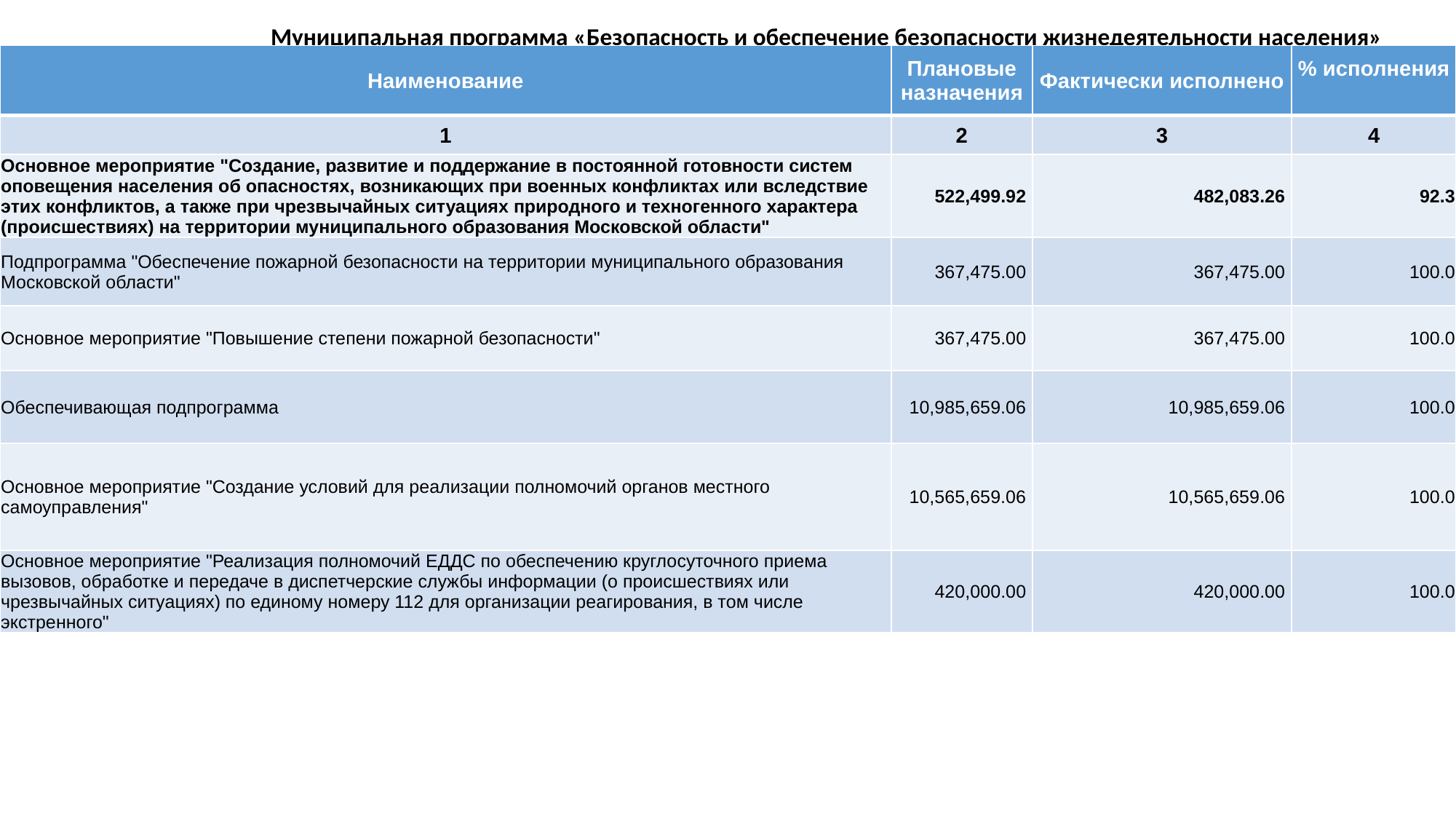

| Муниципальная программа «Безопасность и обеспечение безопасности жизнедеятельности населения» (руб.) |
| --- |
| Наименование | Плановые назначения | Фактически исполнено | % исполнения |
| --- | --- | --- | --- |
| 1 | 2 | 3 | 4 |
| Основное мероприятие "Создание, развитие и поддержание в постоянной готовности систем оповещения населения об опасностях, возникающих при военных конфликтах или вследствие этих конфликтов, а также при чрезвычайных ситуациях природного и техногенного характера (происшествиях) на территории муниципального образования Московской области" | 522,499.92 | 482,083.26 | 92.3 |
| Подпрограмма "Обеспечение пожарной безопасности на территории муниципального образования Московской области" | 367,475.00 | 367,475.00 | 100.0 |
| Основное мероприятие "Повышение степени пожарной безопасности" | 367,475.00 | 367,475.00 | 100.0 |
| Обеспечивающая подпрограмма | 10,985,659.06 | 10,985,659.06 | 100.0 |
| Основное мероприятие "Создание условий для реализации полномочий органов местного самоуправления" | 10,565,659.06 | 10,565,659.06 | 100.0 |
| Основное мероприятие "Реализация полномочий ЕДДС по обеспечению круглосуточного приема вызовов, обработке и передаче в диспетчерские службы информации (о происшествиях или чрезвычайных ситуациях) по единому номеру 112 для организации реагирования, в том числе экстренного" | 420,000.00 | 420,000.00 | 100.0 |